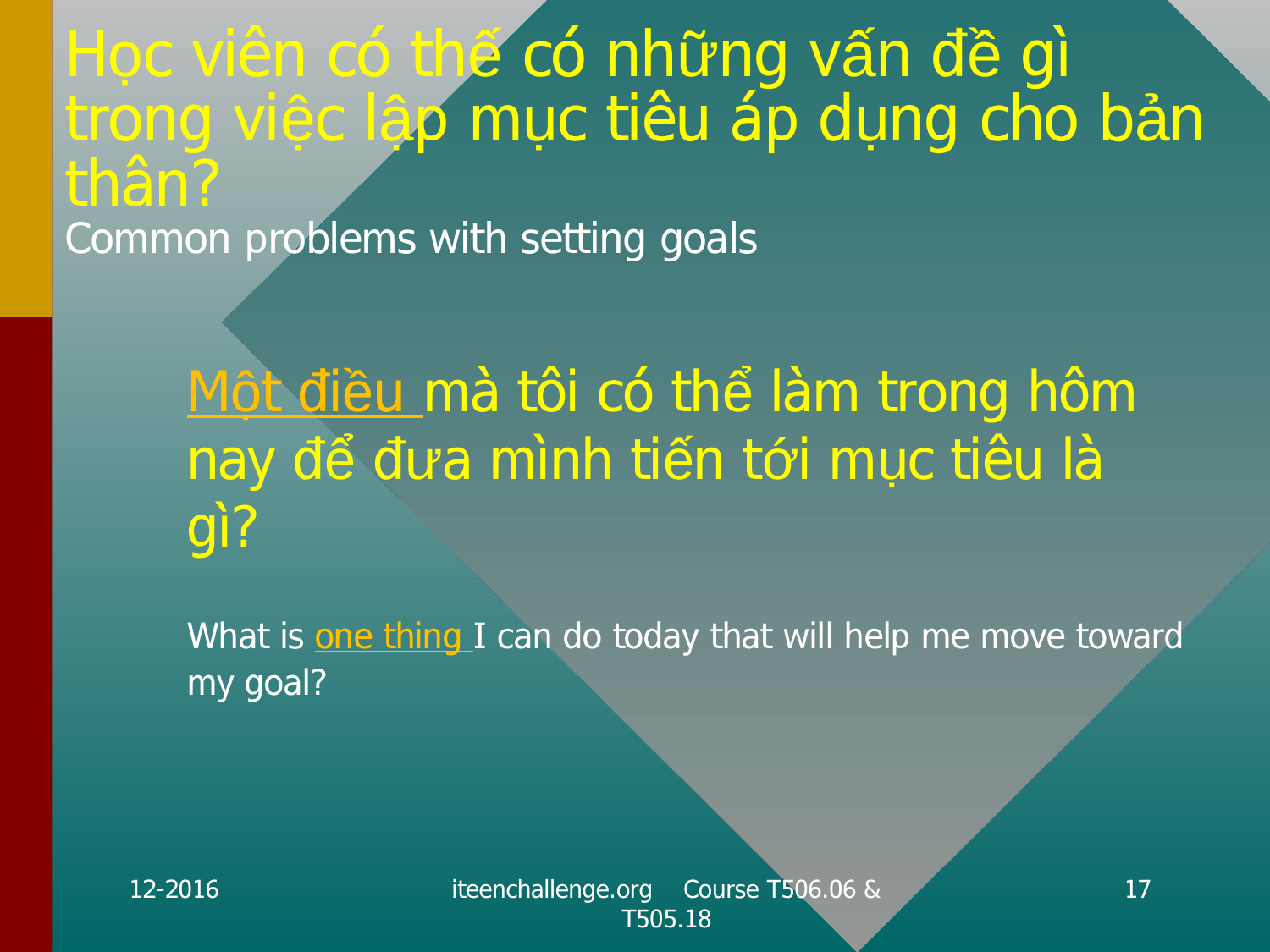

# Học viên có thế có những vấn đề gì trong việc lập mục tiêu áp dụng cho bản thân? Common problems with setting goals
	Một điều mà tôi có thể làm trong hôm nay để đưa mình tiến tới mục tiêu là gì?
	What is one thing I can do today that will help me move toward my goal?

12-2016
iteenchallenge.org    Course T506.06 & T505.18
17